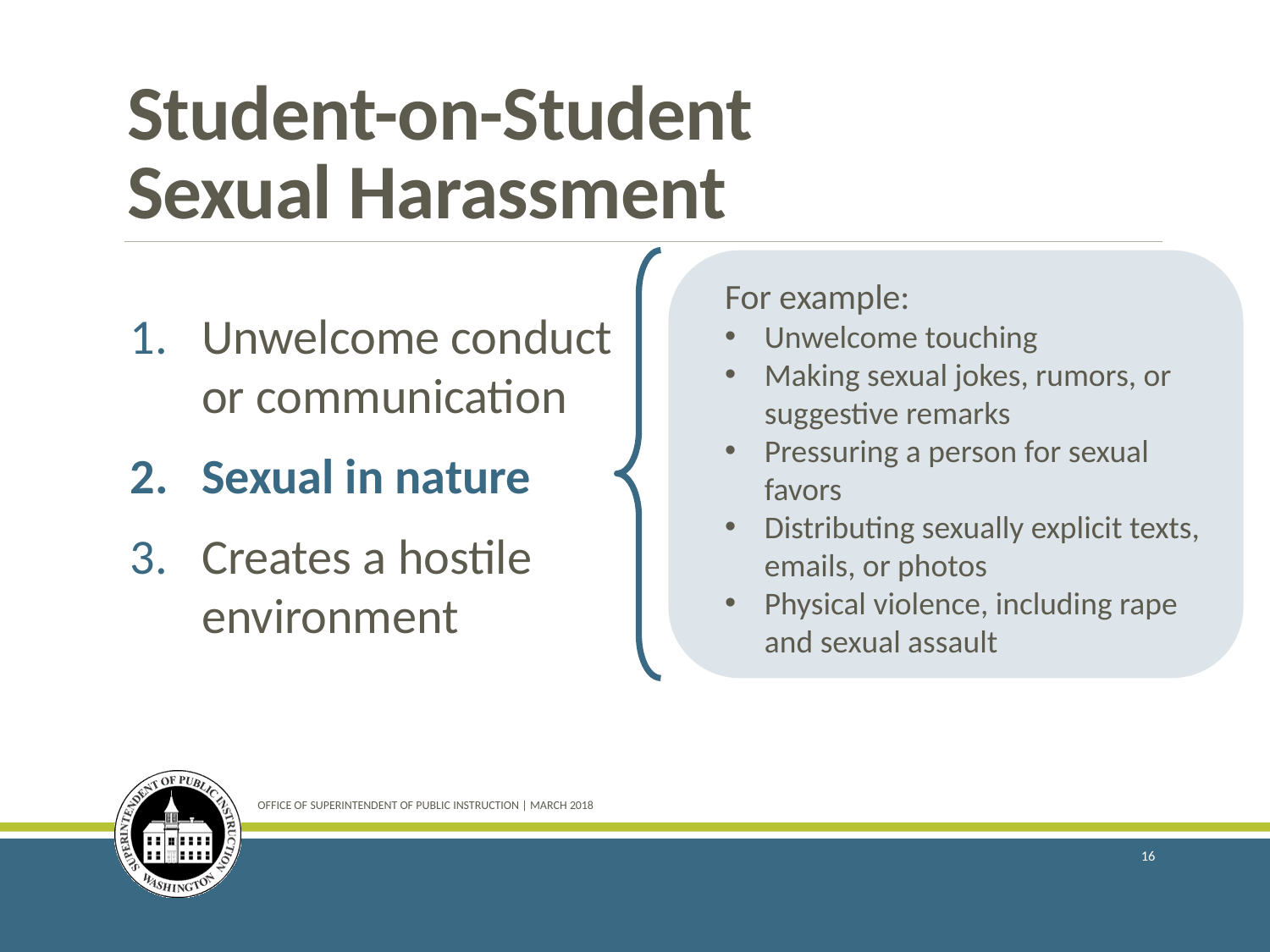

# Student-on-Student Sexual Harassment

For example:
Unwelcome touching
Making sexual jokes, rumors, or suggestive remarks
Pressuring a person for sexual favors
Distributing sexually explicit texts, emails, or photos
Physical violence, including rape and sexual assault
Unwelcome conduct or communication
Sexual in nature
Creates a hostile environment

OFFICE OF SUPERINTENDENT OF PUBLIC INSTRUCTION | March 2018
16